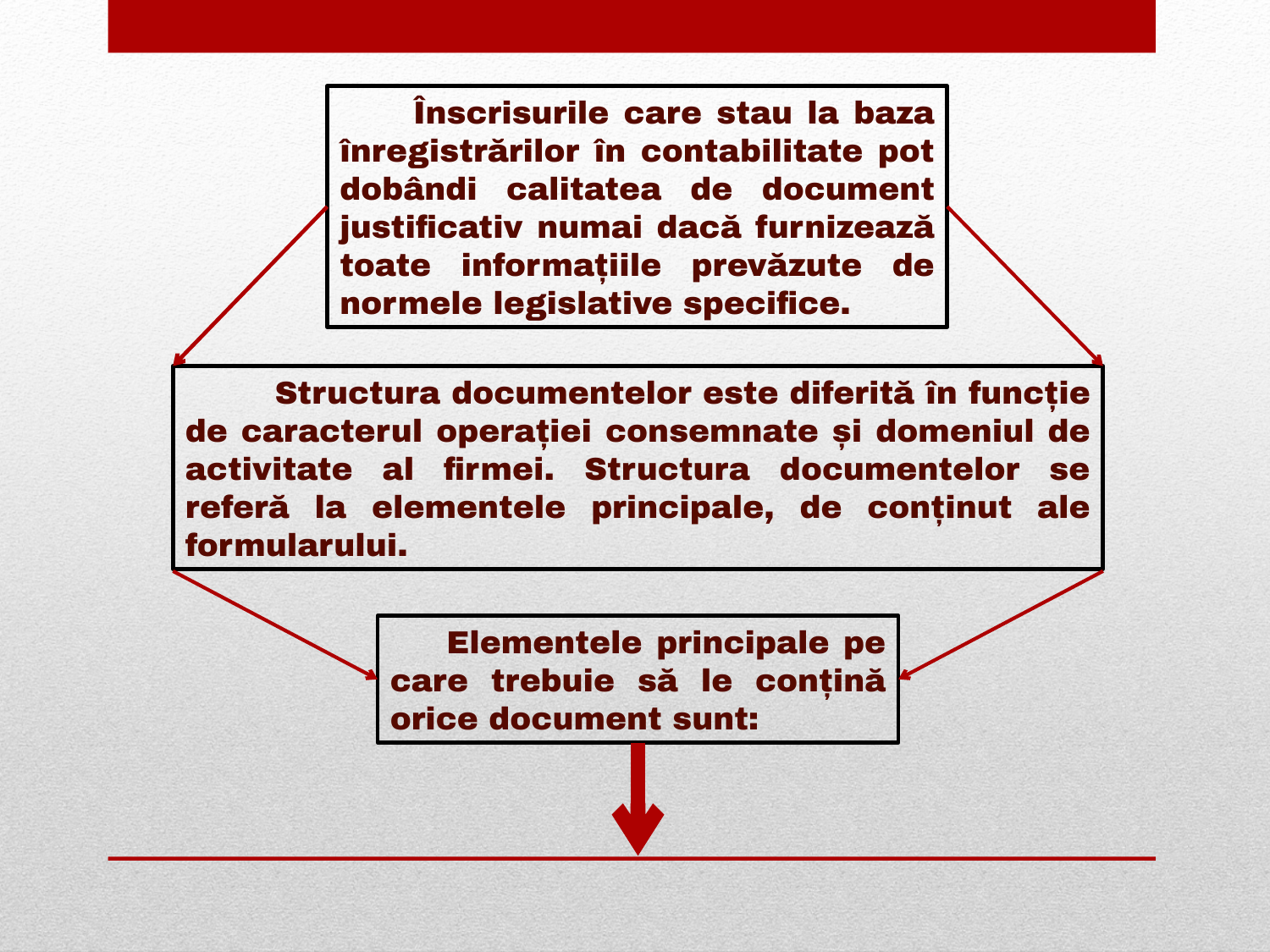

Înscrisurile care stau la baza înregistrărilor în contabilitate pot dobândi calitatea de document justificativ numai dacă furnizează toate informațiile prevăzute de normele legislative specifice.
        Structura documentelor este diferită în funcție de caracterul operației consemnate și domeniul de activitate al firmei. Structura documentelor se referă la elementele principale, de conținut ale formularului.
    Elementele principale pe care trebuie să le conțină orice document sunt: